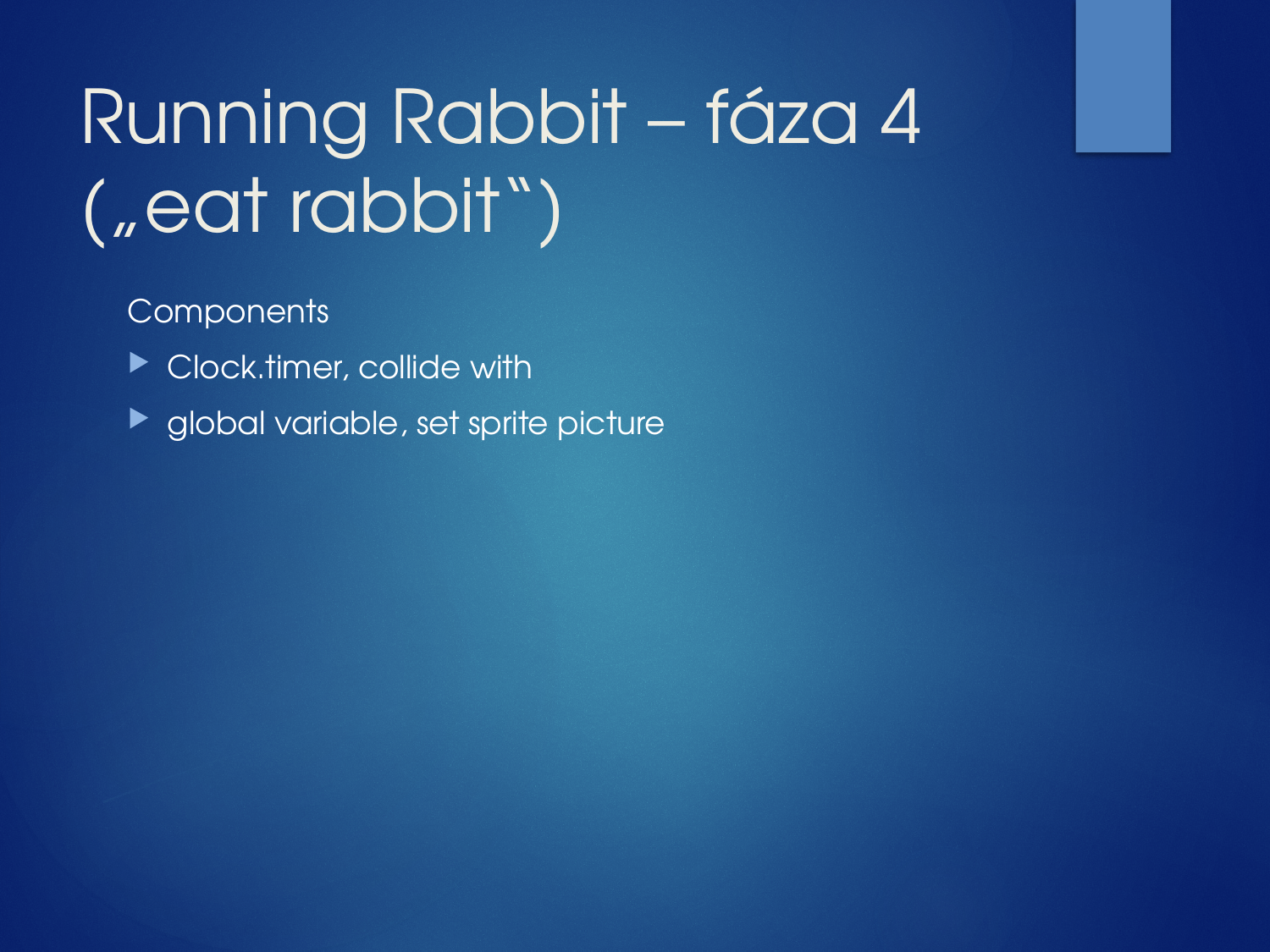

# Running Rabbit – fáza 4 („eat rabbit“)
Components
Clock.timer, collide with
global variable, set sprite picture